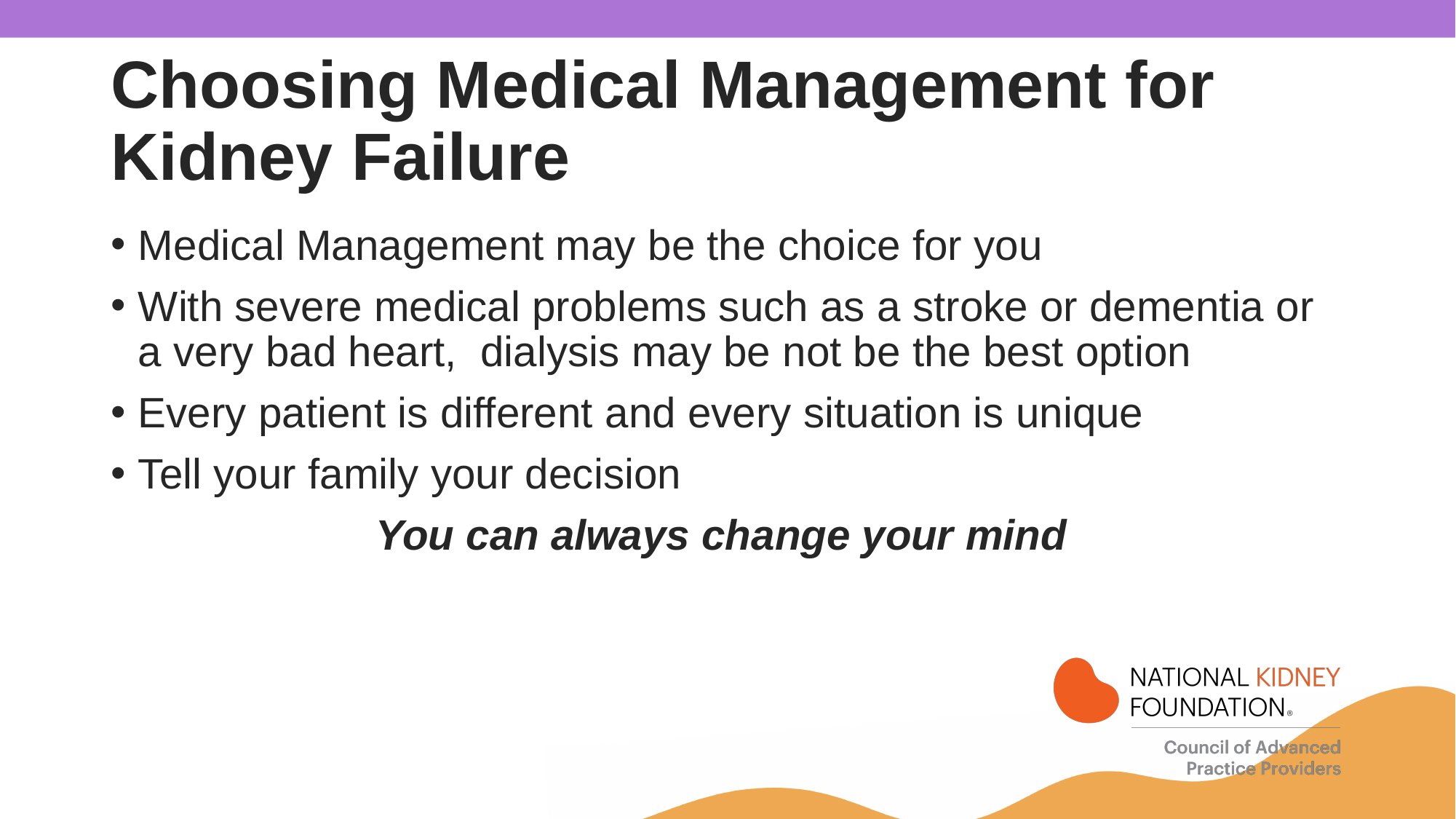

# Choosing Medical Management for Kidney Failure
Medical Management may be the choice for you
With severe medical problems such as a stroke or dementia or a very bad heart,  dialysis may be not be the best option
Every patient is different and every situation is unique
Tell your family your decision
You can always change your mind